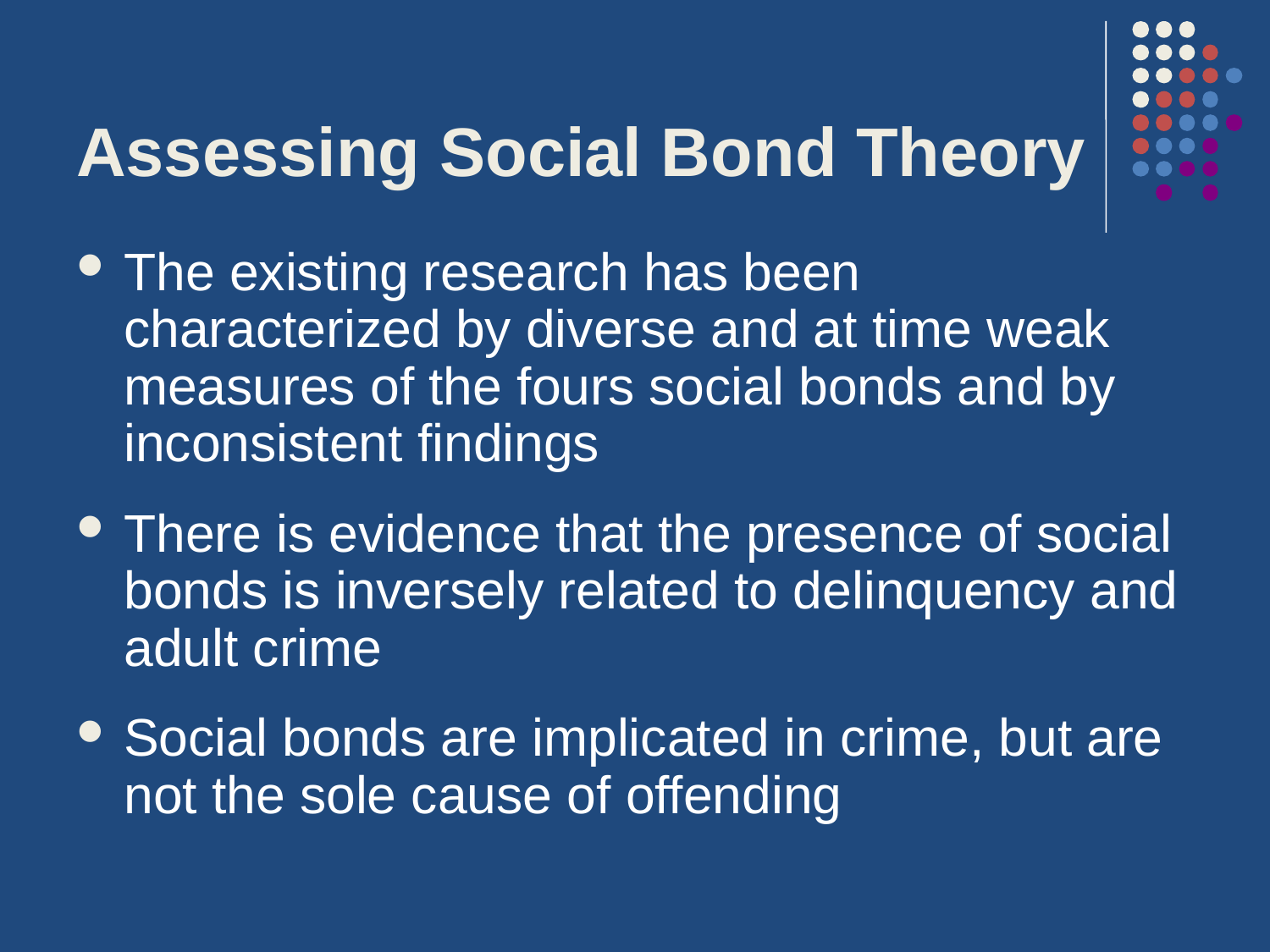

# Assessing Social Bond Theory
The existing research has been characterized by diverse and at time weak measures of the fours social bonds and by inconsistent findings

There is evidence that the presence of social bonds is inversely related to delinquency and adult crime

Social bonds are implicated in crime, but are not the sole cause of offending